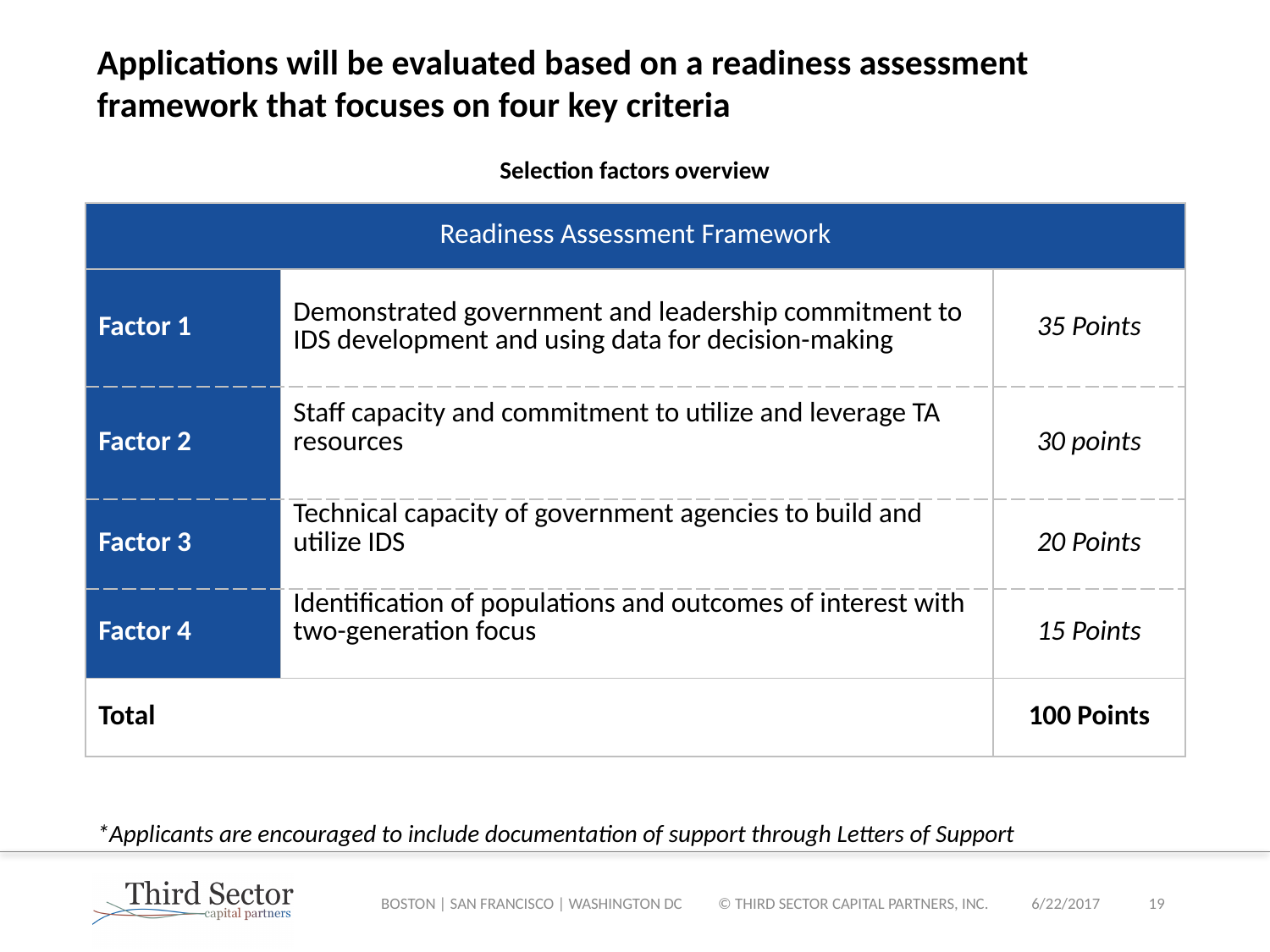

# Applications will be evaluated based on a readiness assessment framework that focuses on four key criteria
Selection factors overview
| Readiness Assessment Framework |  |  |
| --- | --- | --- |
| Factor 1 | Demonstrated government and leadership commitment to IDS development and using data for decision-making | 35 Points |
| Factor 2 | Staff capacity and commitment to utilize and leverage TA resources | 30 points |
| Factor 3 | Technical capacity of government agencies to build and utilize IDS | 20 Points |
| Factor 4 | Identification of populations and outcomes of interest with two-generation focus | 15 Points |
| Total |  | 100 Points |
*Applicants are encouraged to include documentation of support through Letters of Support
BOSTON | SAN FRANCISCO | WASHINGTON DC          © THIRD SECTOR CAPITAL PARTNERS, INC.
6/22/2017
19